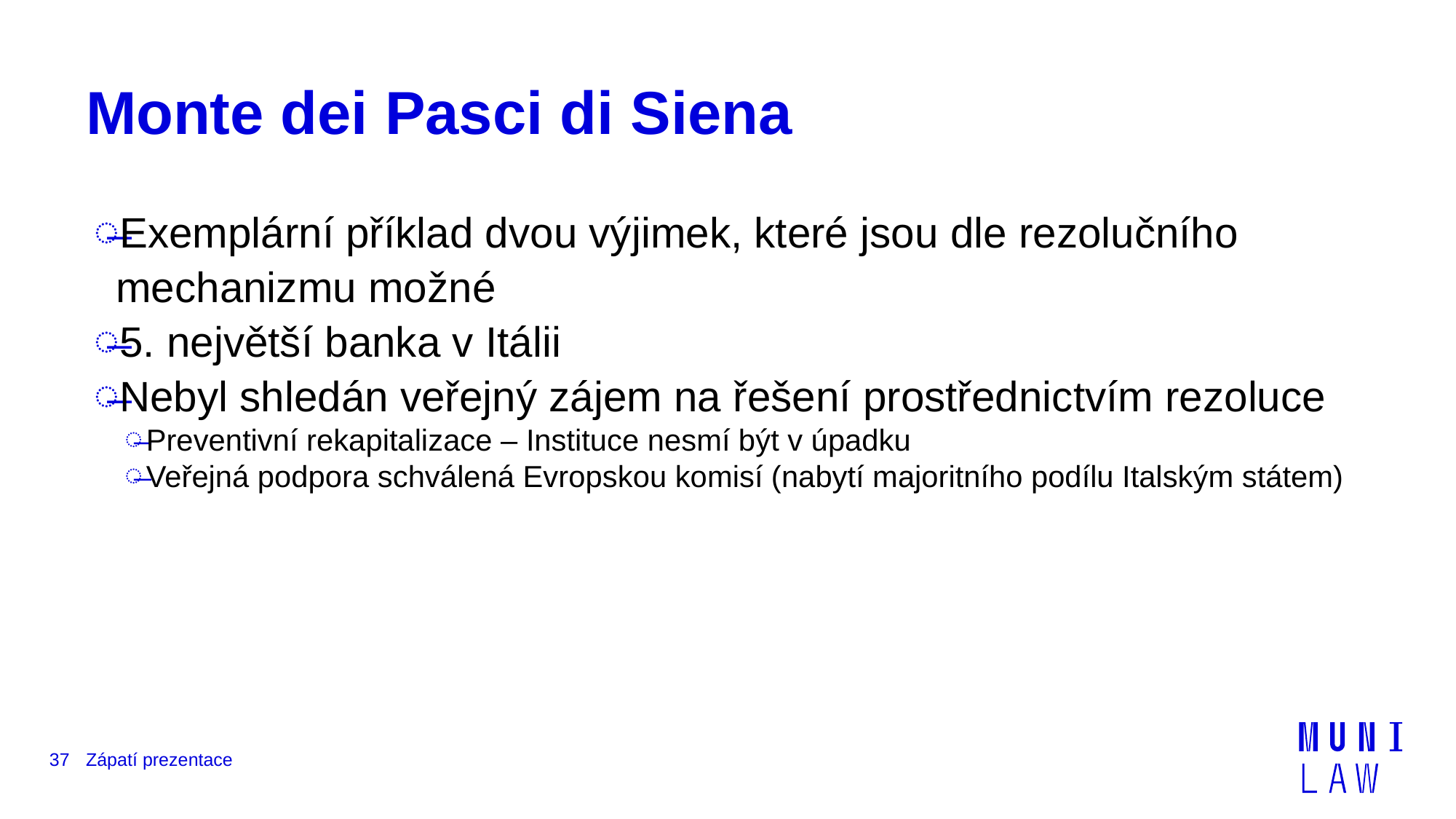

# Monte dei Pasci di Siena
Exemplární příklad dvou výjimek, které jsou dle rezolučního mechanizmu možné
5. největší banka v Itálii
Nebyl shledán veřejný zájem na řešení prostřednictvím rezoluce
Preventivní rekapitalizace – Instituce nesmí být v úpadku
Veřejná podpora schválená Evropskou komisí (nabytí majoritního podílu Italským státem)
37
Zápatí prezentace